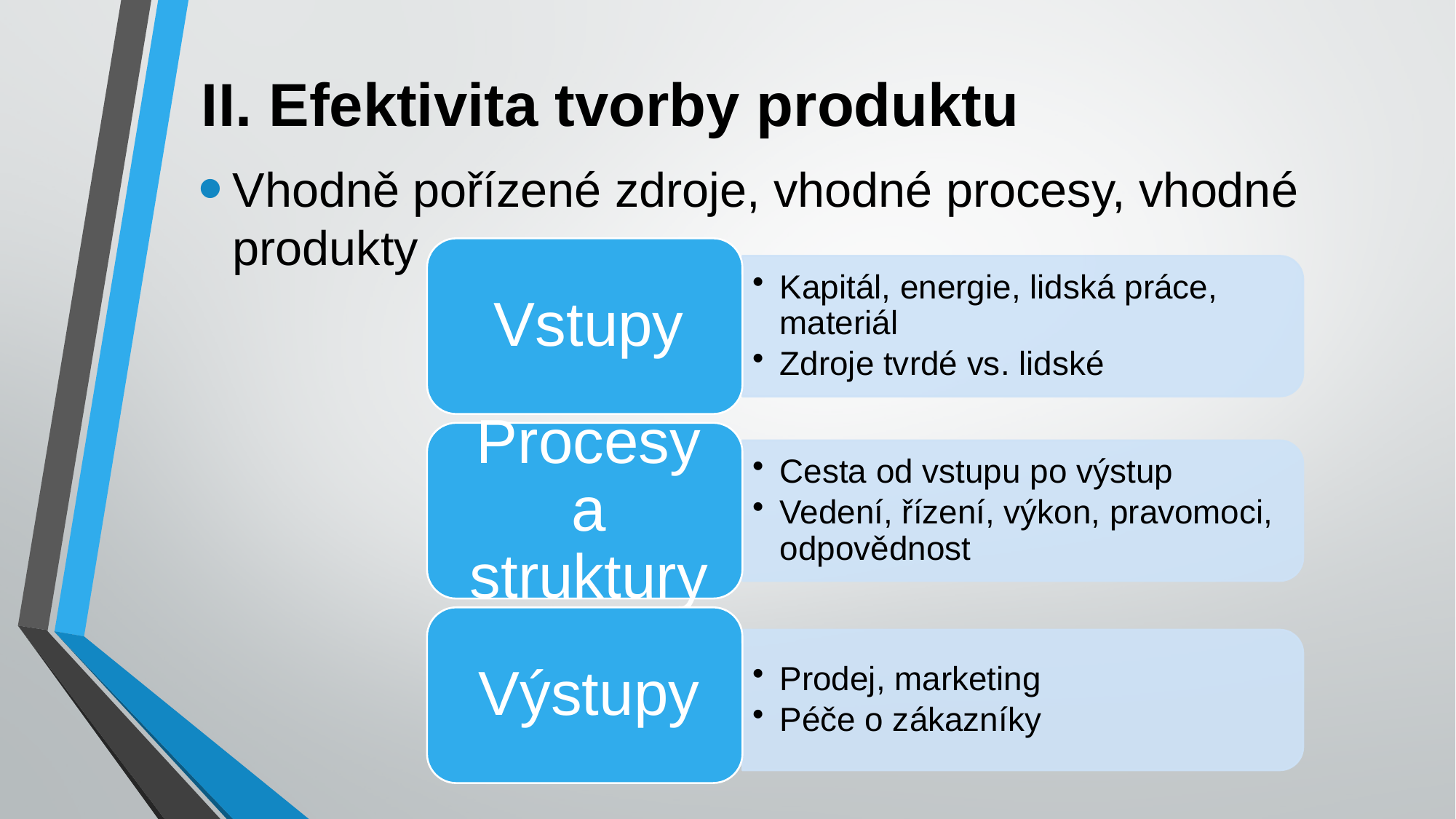

# II. Efektivita tvorby produktu
Vhodně pořízené zdroje, vhodné procesy, vhodné produkty

Kapitál, energie, lidská práce, materiál
Zdroje tvrdé vs. lidské
Vstupy
Cesta od vstupu po výstup
Vedení, řízení, výkon, pravomoci, odpovědnost
Procesy a struktury
Prodej, marketing
Péče o zákazníky
Výstupy